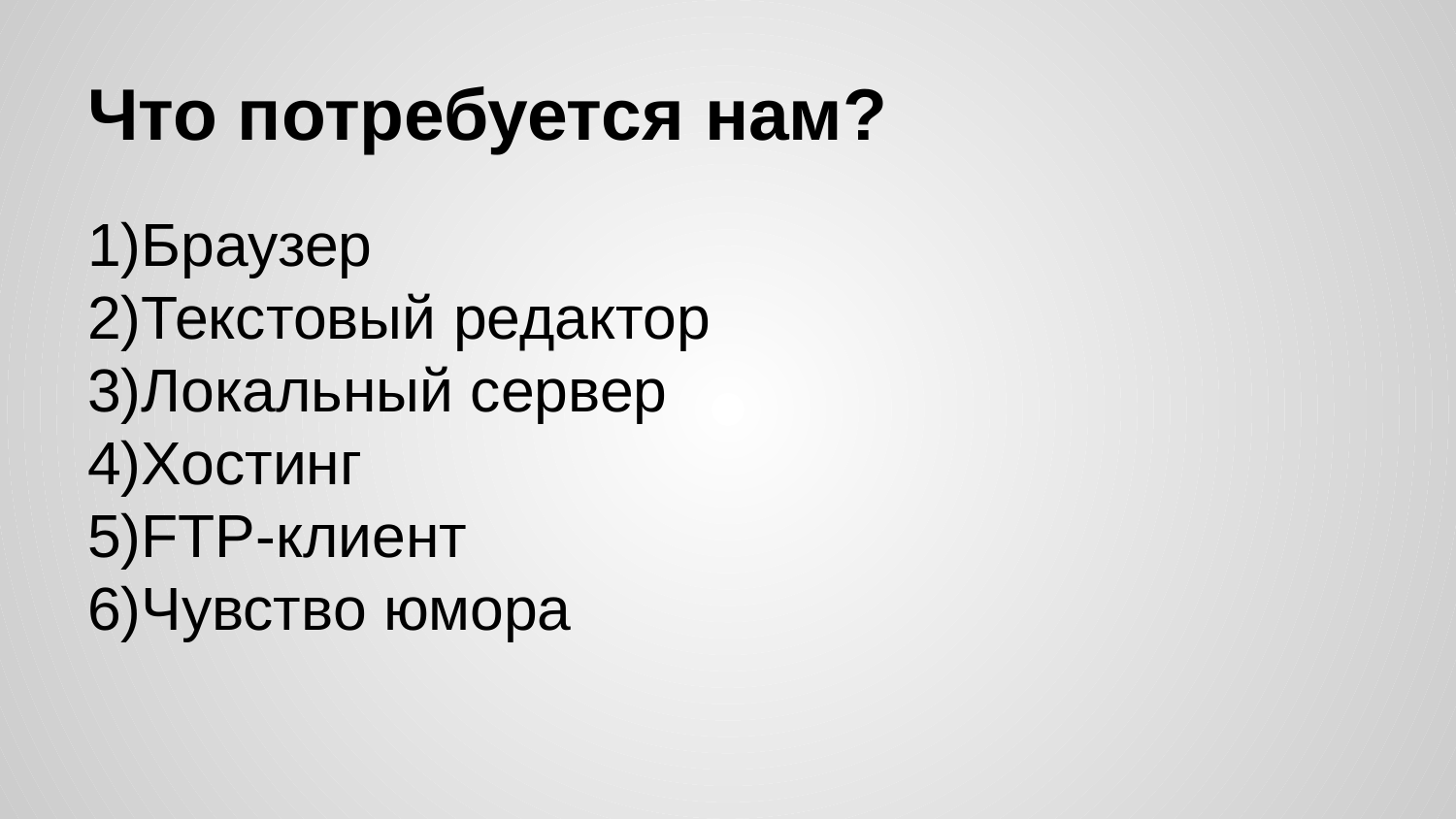

# Что потребуется нам?
1)Браузер
2)Текстовый редактор
3)Локальный сервер
4)Хостинг
5)FTP-клиент
6)Чувство юмора